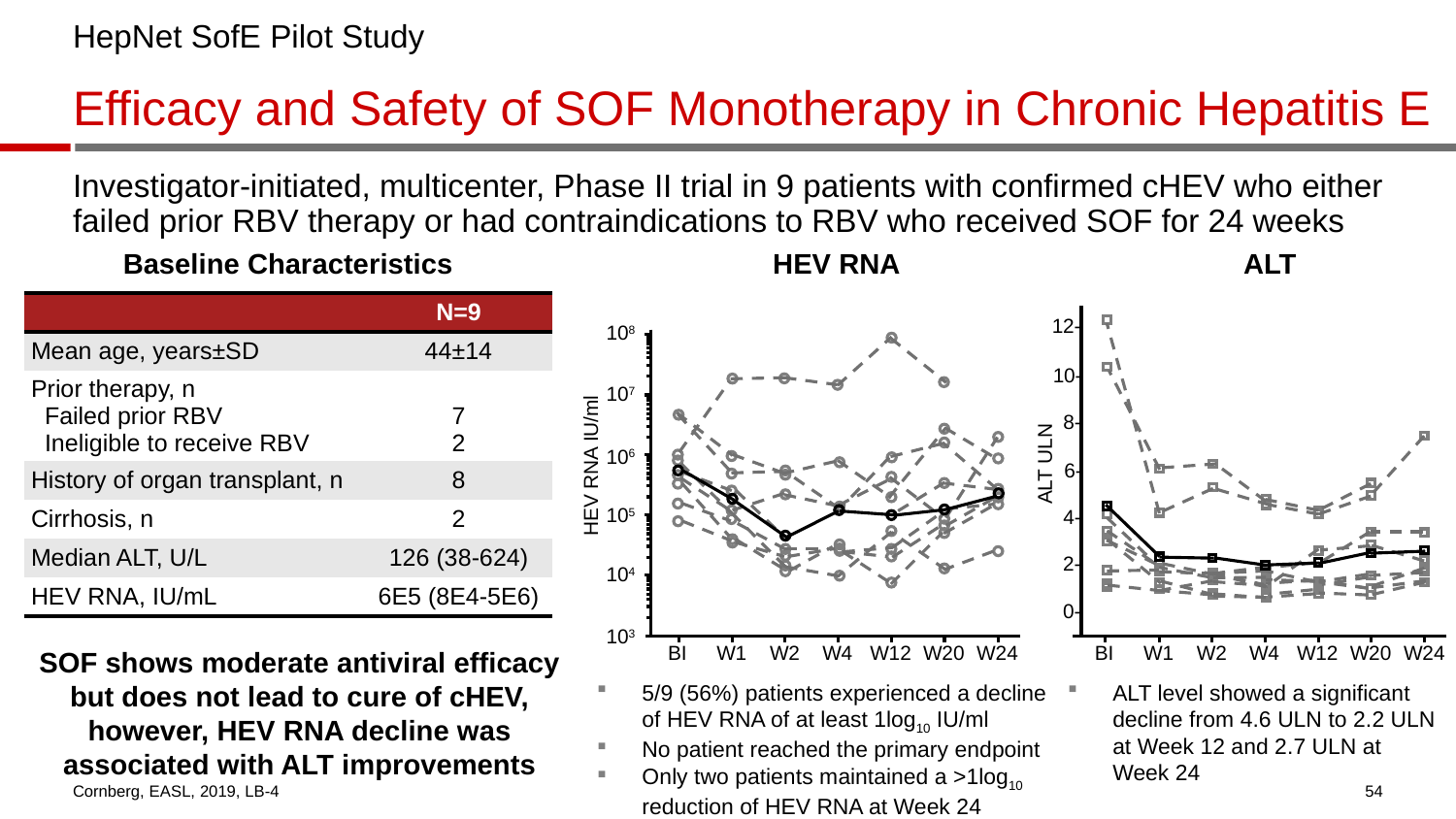

HepNet SofE Pilot Study
# Efficacy and Safety of SOF Monotherapy in Chronic Hepatitis E
Investigator-initiated, multicenter, Phase II trial in 9 patients with confirmed cHEV who either failed prior RBV therapy or had contraindications to RBV who received SOF for 24 weeks

HEV RNA
ALT
Baseline Characteristics
|  | N=9 |
| --- | --- |
| Mean age, years±SD | 44±14 |
| Prior therapy, n Failed prior RBV Ineligible to receive RBV | 7 2 |
| History of organ transplant, n | 8 |
| Cirrhosis, n | 2 |
| Median ALT, U/L | 126 (38-624) |
| HEV RNA, IU/mL | 6E5 (8E4-5E6) |

12-

10-
8-

ALT ULN
6-

4-

2-

0-
BI
W1
W2
W4
W12
W20
W24
108

107

106

HEV RNA IU/ml

105

104

103
BI
W1
W2
W4
W12
W20
W24
SOF shows moderate antiviral efficacy but does not lead to cure of cHEV, however, HEV RNA decline was associated with ALT improvements
ALT level showed a significant decline from 4.6 ULN to 2.2 ULN at Week 12 and 2.7 ULN at Week 24
5/9 (56%) patients experienced a decline of HEV RNA of at least 1log10 IU/ml
No patient reached the primary endpoint
Only two patients maintained a >1log10 reduction of HEV RNA at Week 24
Cornberg, EASL, 2019, LB-4
54